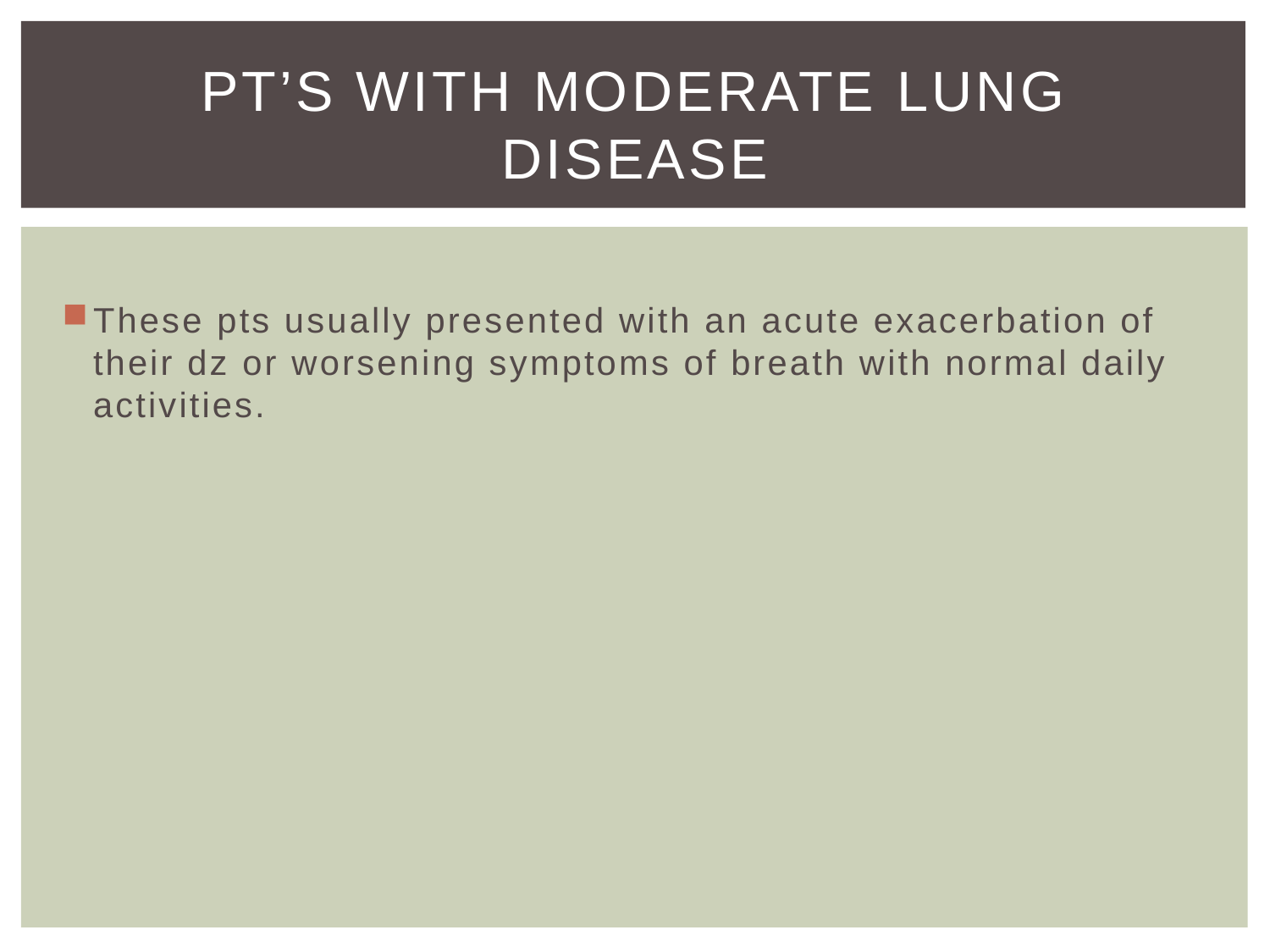

# Pt’s with moderate lung disease
These pts usually presented with an acute exacerbation of their dz or worsening symptoms of breath with normal daily activities.